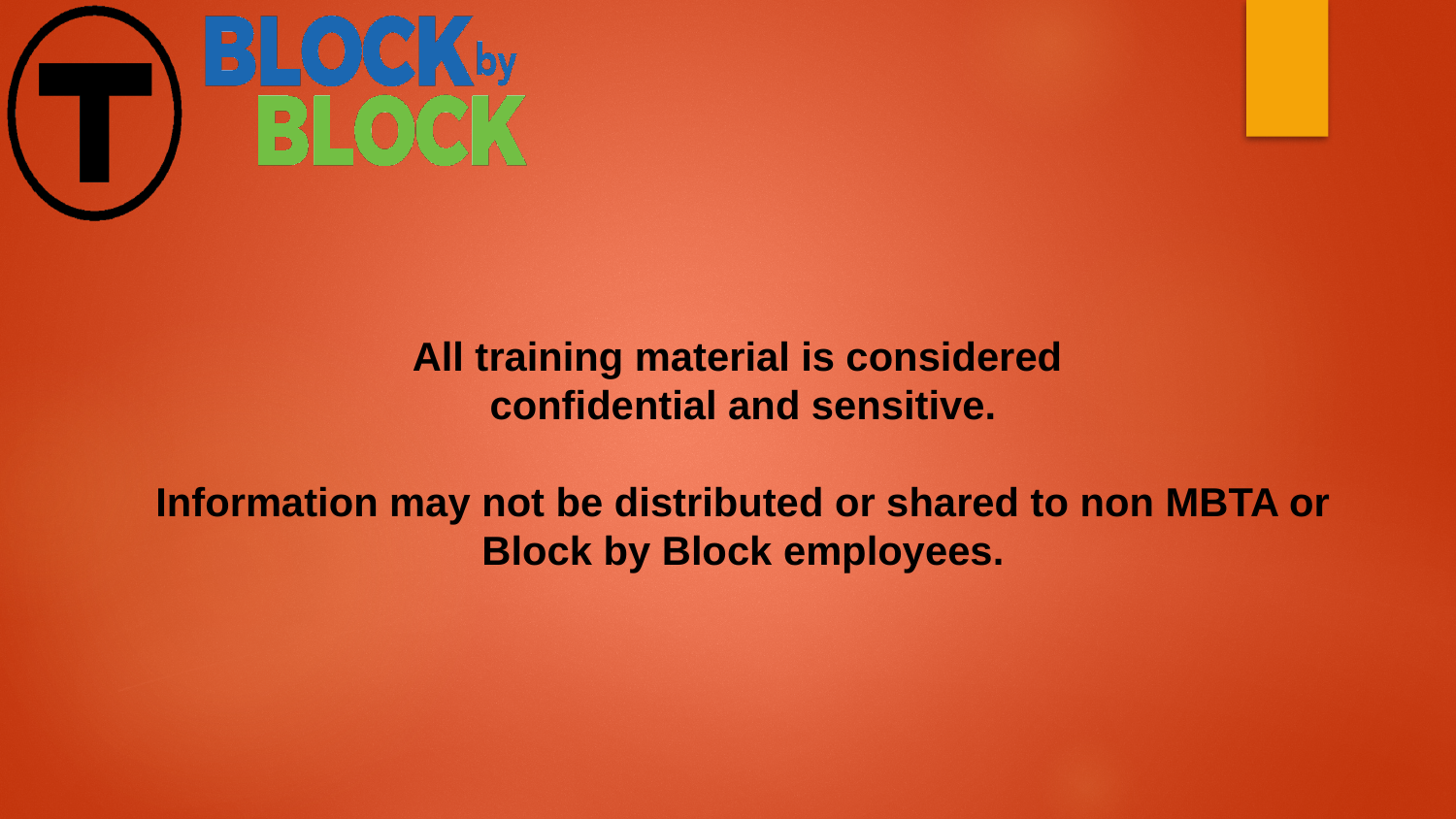

All training material is considered
confidential and sensitive.

Information may not be distributed or shared to non MBTA or Block by Block employees.